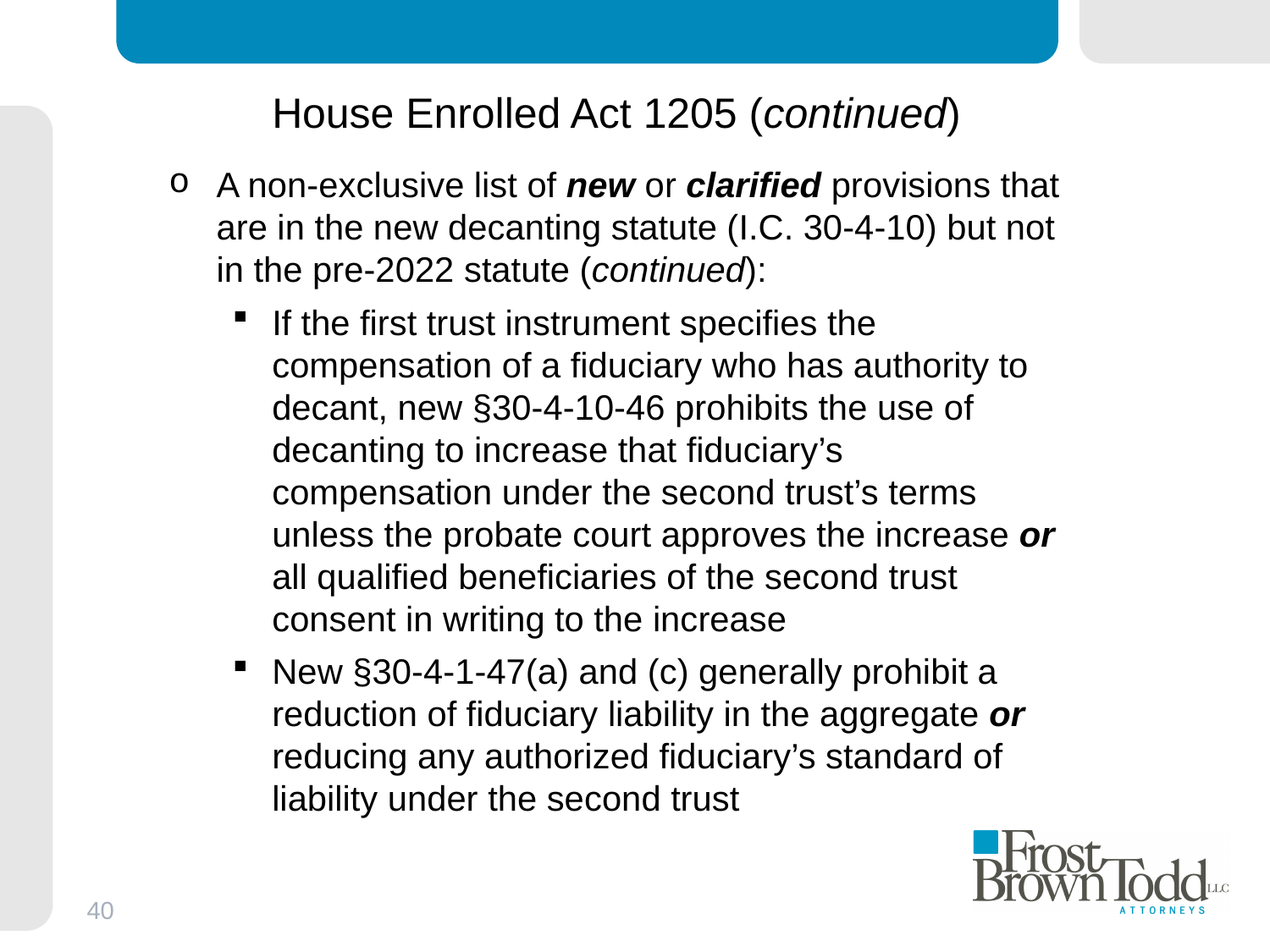

# House Enrolled Act 1205 (continued)
A non-exclusive list of new or clarified provisions that are in the new decanting statute (I.C. 30-4-10) but not in the pre-2022 statute (continued):
If the first trust instrument specifies the compensation of a fiduciary who has authority to decant, new §30-4-10-46 prohibits the use of decanting to increase that fiduciary’s compensation under the second trust’s terms unless the probate court approves the increase or all qualified beneficiaries of the second trust consent in writing to the increase
New §30-4-1-47(a) and (c) generally prohibit a reduction of fiduciary liability in the aggregate or reducing any authorized fiduciary’s standard of liability under the second trust
40